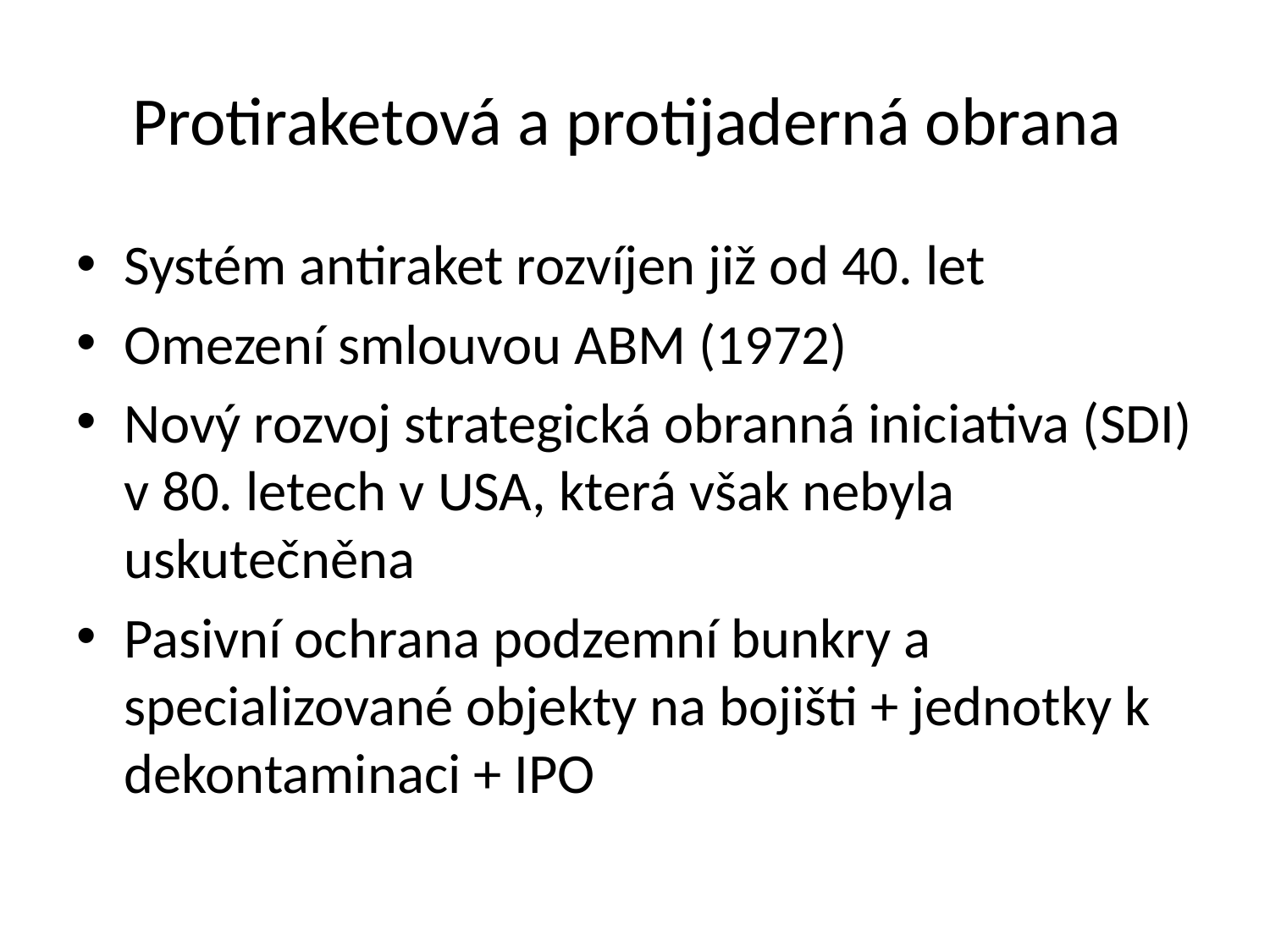

# Protiraketová a protijaderná obrana
Systém antiraket rozvíjen již od 40. let
Omezení smlouvou ABM (1972)
Nový rozvoj strategická obranná iniciativa (SDI) v 80. letech v USA, která však nebyla uskutečněna
Pasivní ochrana podzemní bunkry a specializované objekty na bojišti + jednotky k dekontaminaci + IPO